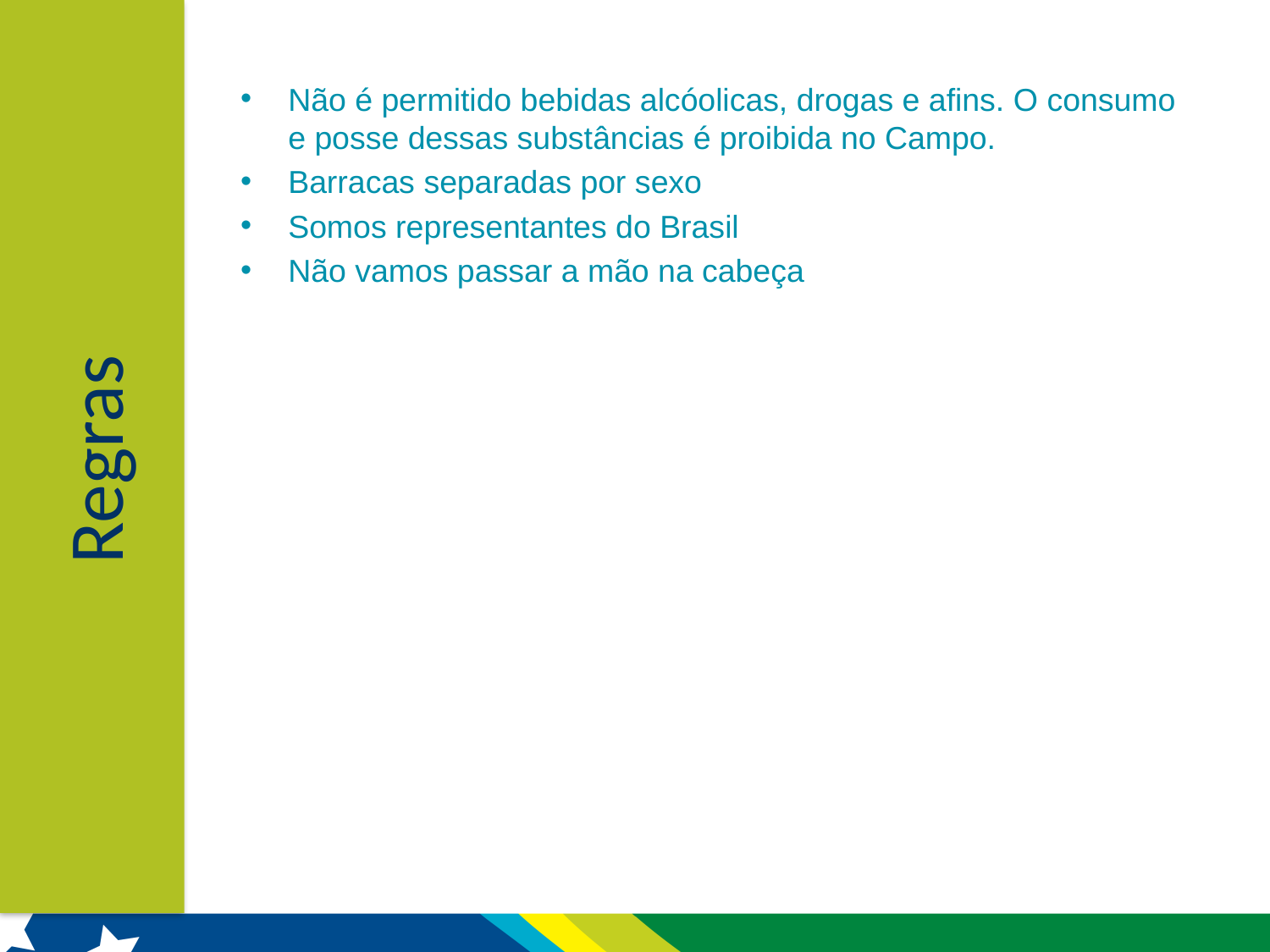

Não é permitido bebidas alcóolicas, drogas e afins. O consumo e posse dessas substâncias é proibida no Campo.
Barracas separadas por sexo
Somos representantes do Brasil
Não vamos passar a mão na cabeça

Regras